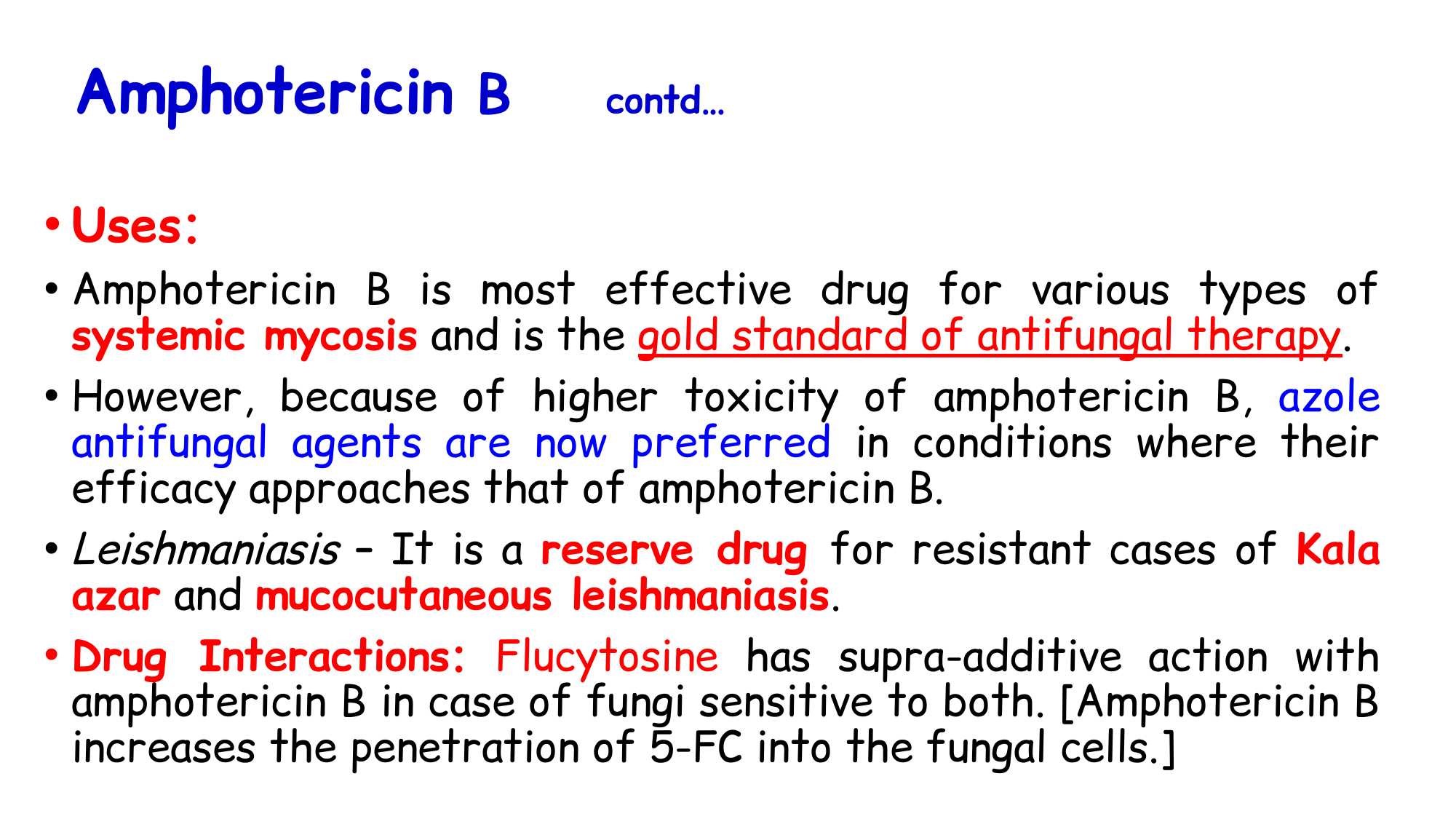

# Amphotericin B    contd…
Uses:
Amphotericin B is most effective drug for various types of systemic mycosis and is the gold standard of antifungal therapy.
However, because of higher toxicity of amphotericin B, azole antifungal agents are now preferred in conditions where their efficacy approaches that of amphotericin B.
Leishmaniasis – It is a reserve drug for resistant cases of Kala azar and mucocutaneous leishmaniasis.
Drug Interactions: Flucytosine has supra-additive action with amphotericin B in case of fungi sensitive to both. [Amphotericin B increases the penetration of 5-FC into the fungal cells.]